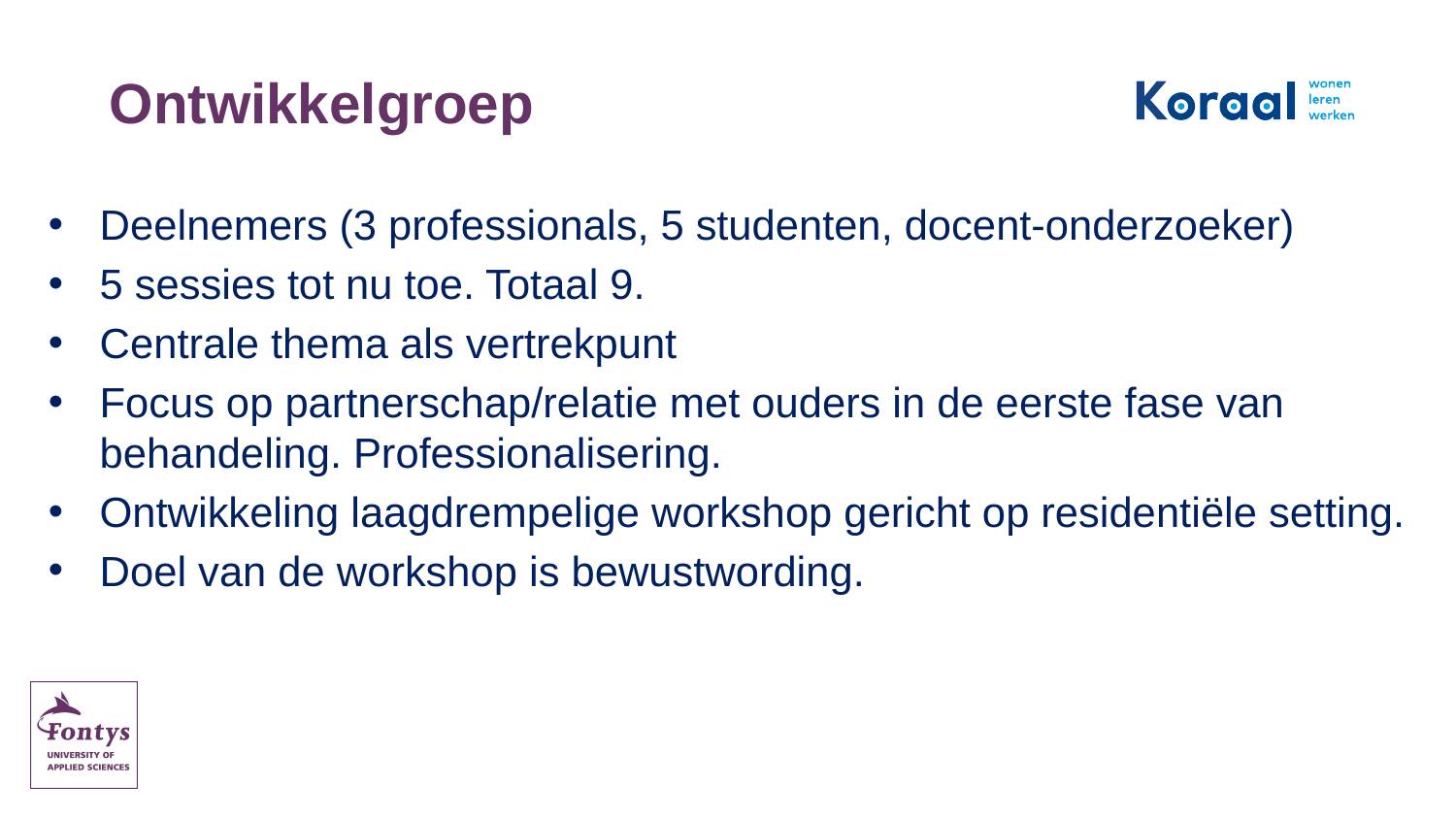

# Ontwikkelgroep
Deelnemers (3 professionals, 5 studenten, docent-onderzoeker)
5 sessies tot nu toe. Totaal 9.
Centrale thema als vertrekpunt
Focus op partnerschap/relatie met ouders in de eerste fase van behandeling. Professionalisering.
Ontwikkeling laagdrempelige workshop gericht op residentiële setting.
Doel van de workshop is bewustwording.